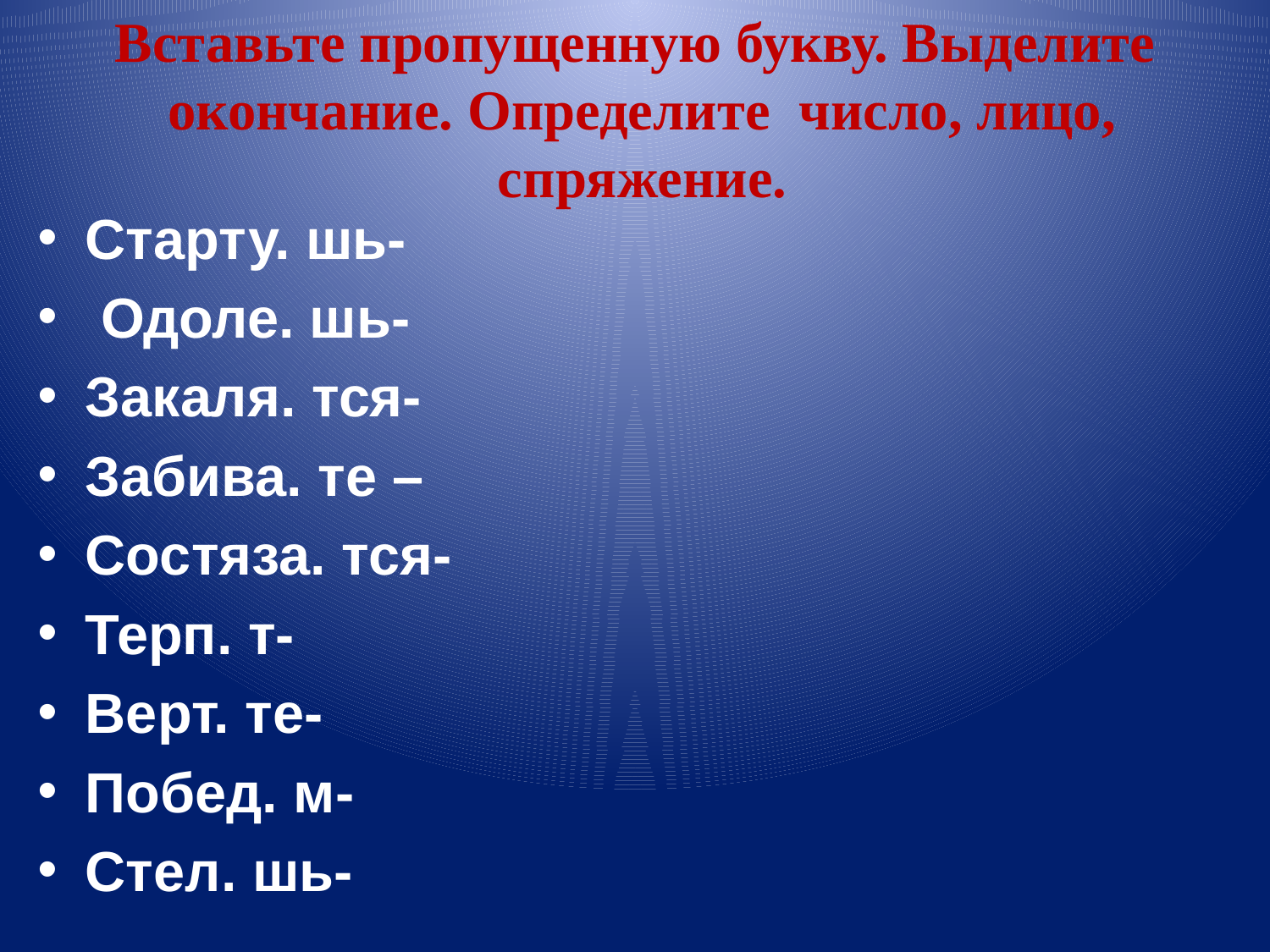

Вставьте пропущенную букву. Выделите  окончание. Определите  число, лицо, спряжение.
Старту. шь-
 Одоле. шь-
Закаля. тся-
Забива. те –
Состяза. тся-
Терп. т-
Верт. те-
Побед. м-
Стел. шь-